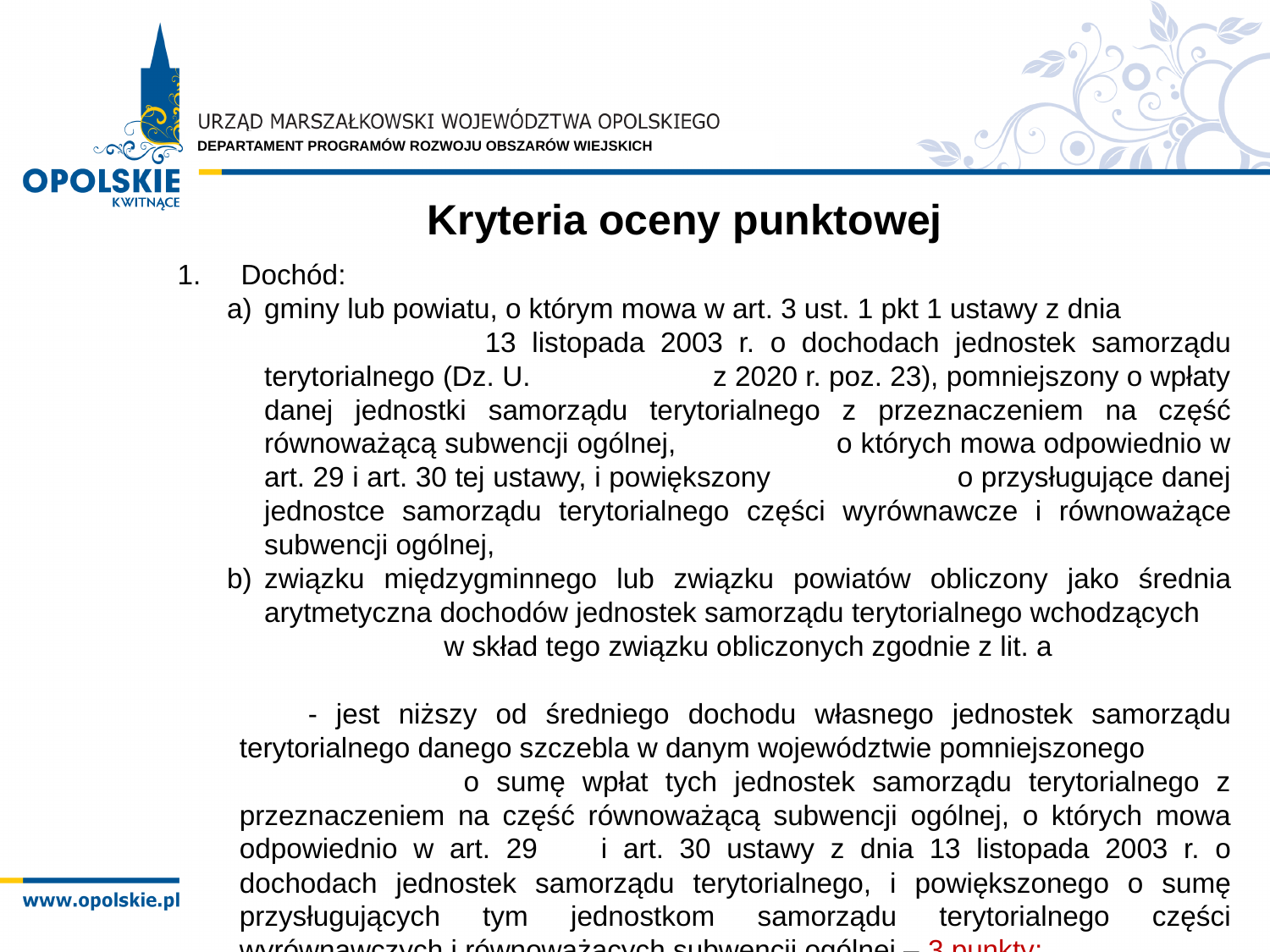

Kryteria oceny punktowej
Dochód:
gminy lub powiatu, o którym mowa w art. 3 ust. 1 pkt 1 ustawy z dnia                             13 listopada 2003 r. o dochodach jednostek samorządu terytorialnego (Dz. U.                       z 2020 r. poz. 23), pomniejszony o wpłaty danej jednostki samorządu terytorialnego z przeznaczeniem na część równoważącą subwencji ogólnej,                   o których mowa odpowiednio w art. 29 i art. 30 tej ustawy, i powiększony                       o przysługujące danej jednostce samorządu terytorialnego części wyrównawcze i równoważące subwencji ogólnej,
związku międzygminnego lub związku powiatów obliczony jako średnia arytmetyczna dochodów jednostek samorządu terytorialnego wchodzących                            w skład tego związku obliczonych zgodnie z lit. a

       - jest niższy od średniego dochodu własnego jednostek samorządu terytorialnego danego szczebla w danym województwie pomniejszonego                         o sumę wpłat tych jednostek samorządu terytorialnego z przeznaczeniem na część równoważącą subwencji ogólnej, o których mowa odpowiednio w art. 29    i art. 30 ustawy z dnia 13 listopada 2003 r. o dochodach jednostek samorządu terytorialnego, i powiększonego o sumę przysługujących tym jednostkom samorządu terytorialnego części wyrównawczych i równoważących subwencji ogólnej – 3 punkty;